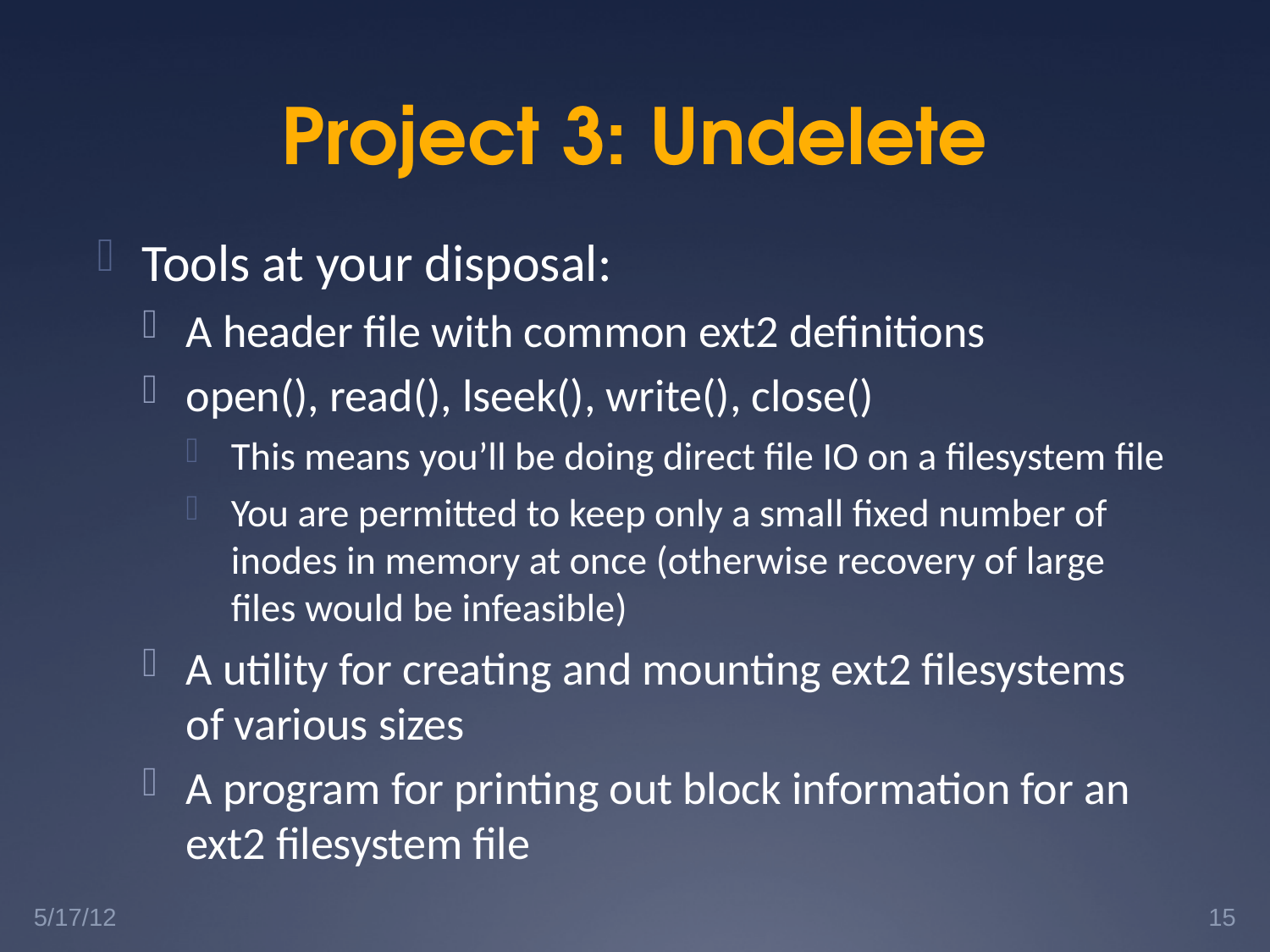

# Project 3: Undelete
Tools at your disposal:
A header file with common ext2 definitions
open(), read(), lseek(), write(), close()
This means you’ll be doing direct file IO on a filesystem file
You are permitted to keep only a small fixed number of inodes in memory at once (otherwise recovery of large files would be infeasible)
A utility for creating and mounting ext2 filesystems of various sizes
A program for printing out block information for an ext2 filesystem file
5/17/12
15